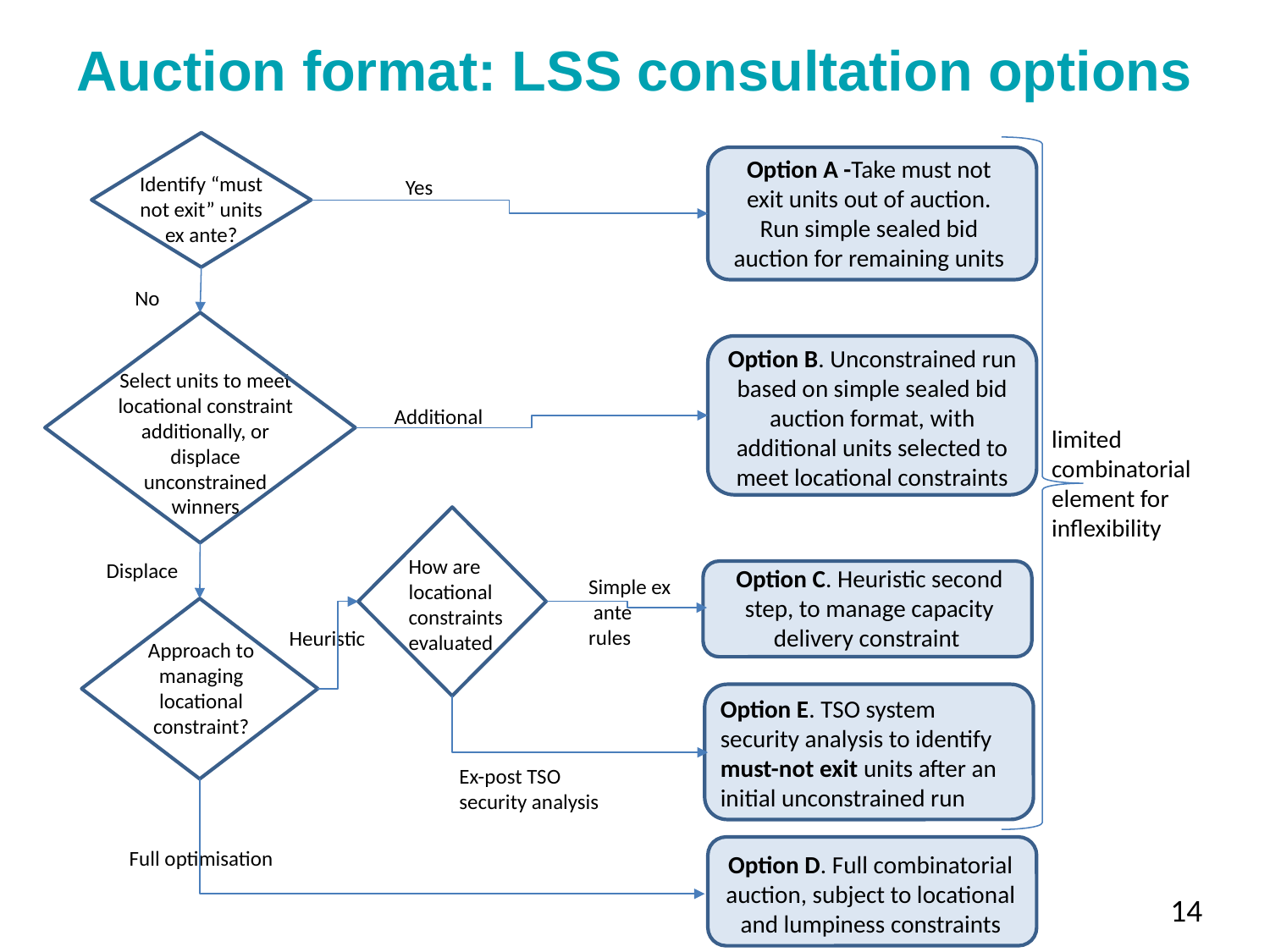

# Auction format: LSS consultation options

Option A -Take must not exit units out of auction. Run simple sealed bid auction for remaining units

Identify “must not exit” units ex ante?
Yes
No

Option B. Unconstrained run based on simple sealed bid auction format, with additional units selected to meet locational constraints
Select units to meet locational constraint additionally, or displace unconstrained winners
Additional
limited combinatorial element for inflexibility

How are locational constraints evaluated
Displace
Option C. Heuristic second step, to manage capacity delivery constraint

Simple ex  ante rules

Heuristic
Approach to managing locational constraint?

Option E. TSO system security analysis to identify must-not exit units after an initial unconstrained run
Ex-post TSO security analysis

Full optimisation
Option D. Full combinatorial auction, subject to locational and lumpiness constraints